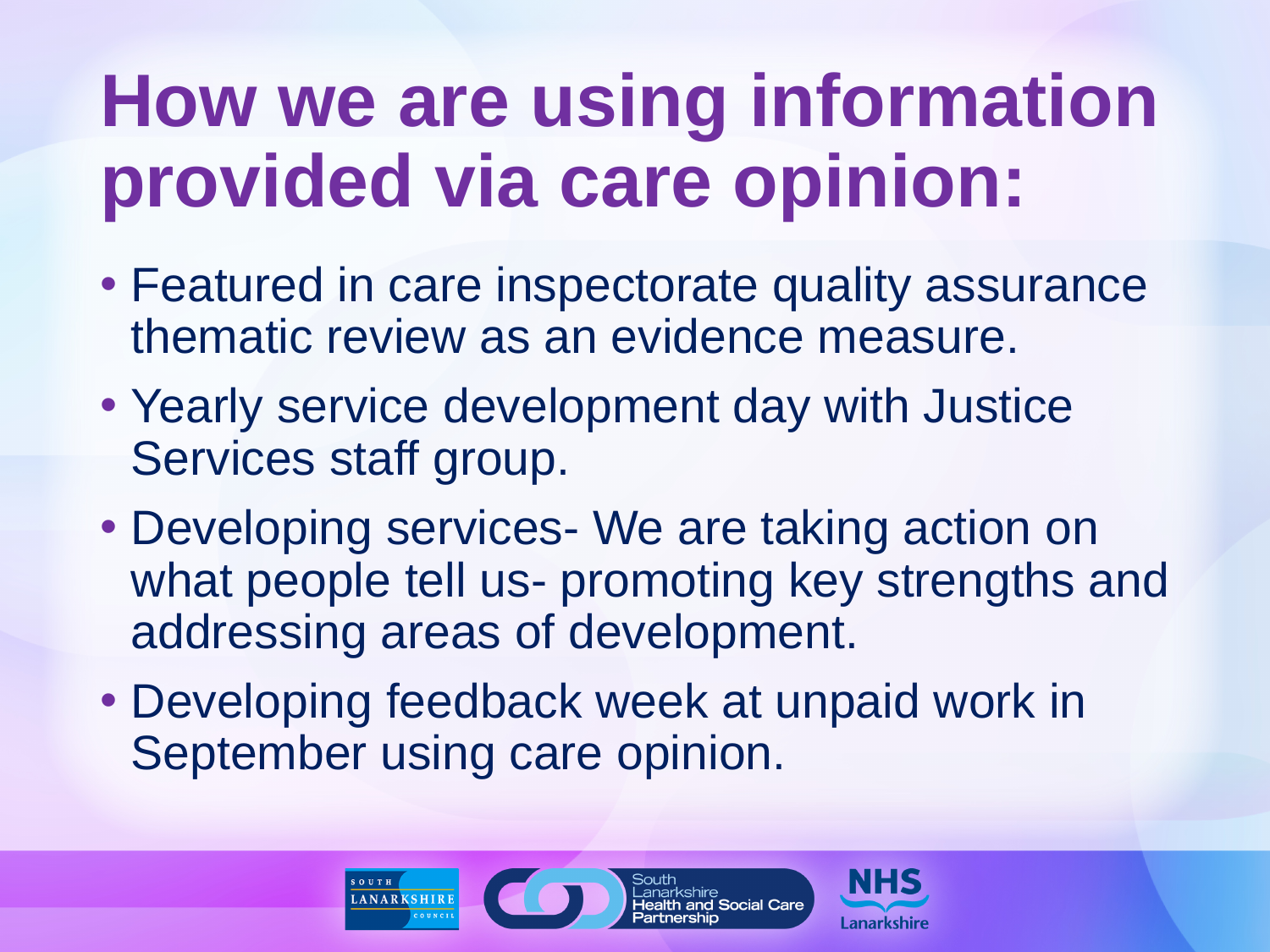

# How we are using information provided via care opinion:
Featured in care inspectorate quality assurance thematic review as an evidence measure.
Yearly service development day with Justice Services staff group.
Developing services- We are taking action on what people tell us- promoting key strengths and addressing areas of development.
Developing feedback week at unpaid work in September using care opinion.